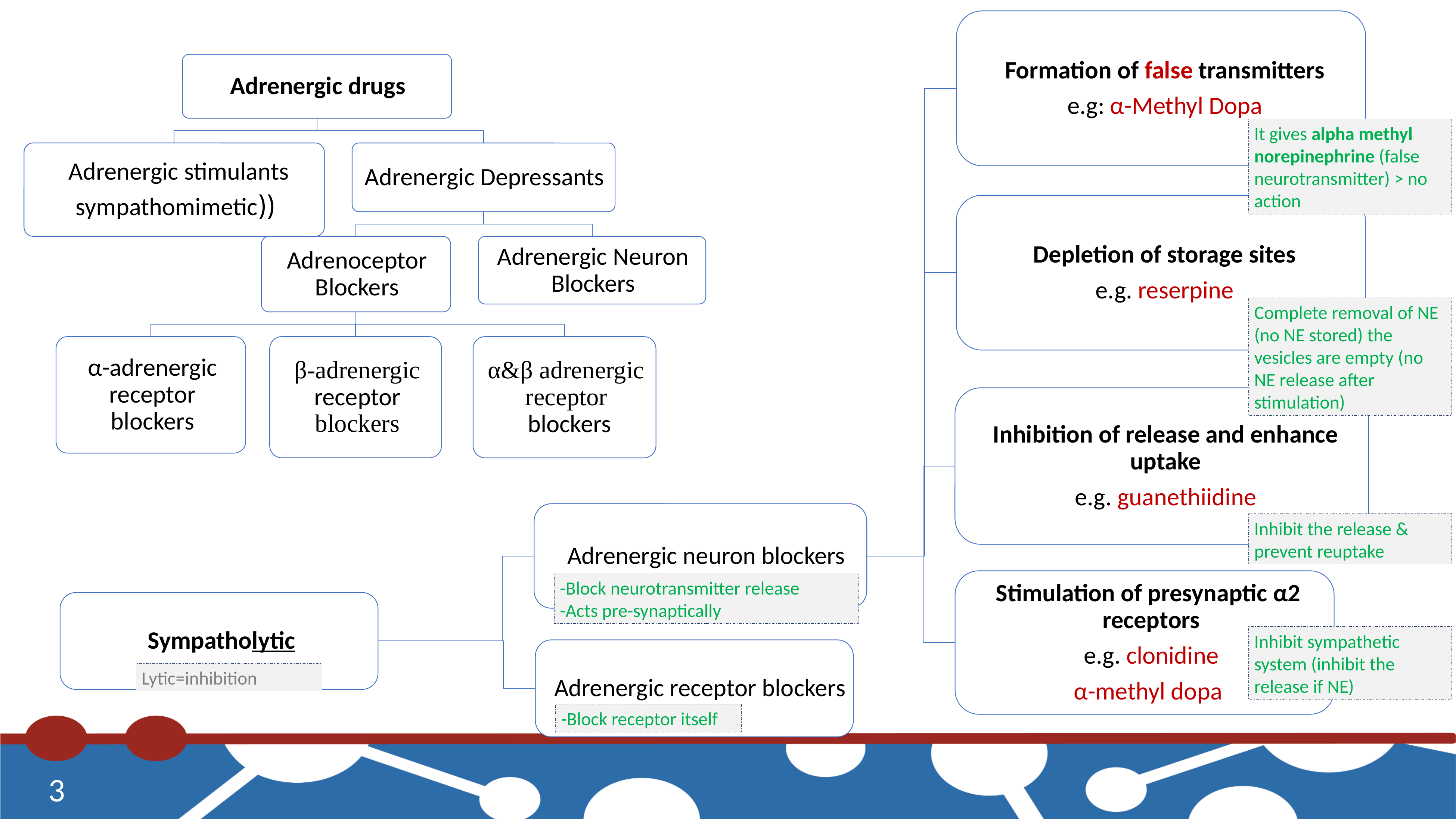

Adrenergic drugs
Adrenergic stimulants
((sympathomimetic
Adrenergic Depressants
Adrenoceptor Blockers
α-adrenergic receptor blockers
β-adrenergic receptor blockers
α&β adrenergic receptor blockers
Adrenergic Neuron Blockers
Sympatholytic
Adrenergic neuron blockers
Formation of false transmitters
e.g: α-Methyl Dopa
Depletion of storage sites
e.g. reserpine
Inhibition of release and enhance uptake
e.g. guanethiidine
Stimulation of presynaptic α2 receptors
e.g. clonidine
α-methyl dopa
Adrenergic receptor blockers
It gives alpha methyl norepinephrine (false neurotransmitter) > no action
Complete removal of NE (no NE stored) the vesicles are empty (no NE release after stimulation)
Inhibit the release & prevent reuptake
-Block neurotransmitter release
-Acts pre-synaptically
Inhibit sympathetic system (inhibit the release if NE)
Lytic=inhibition
-Block receptor itself